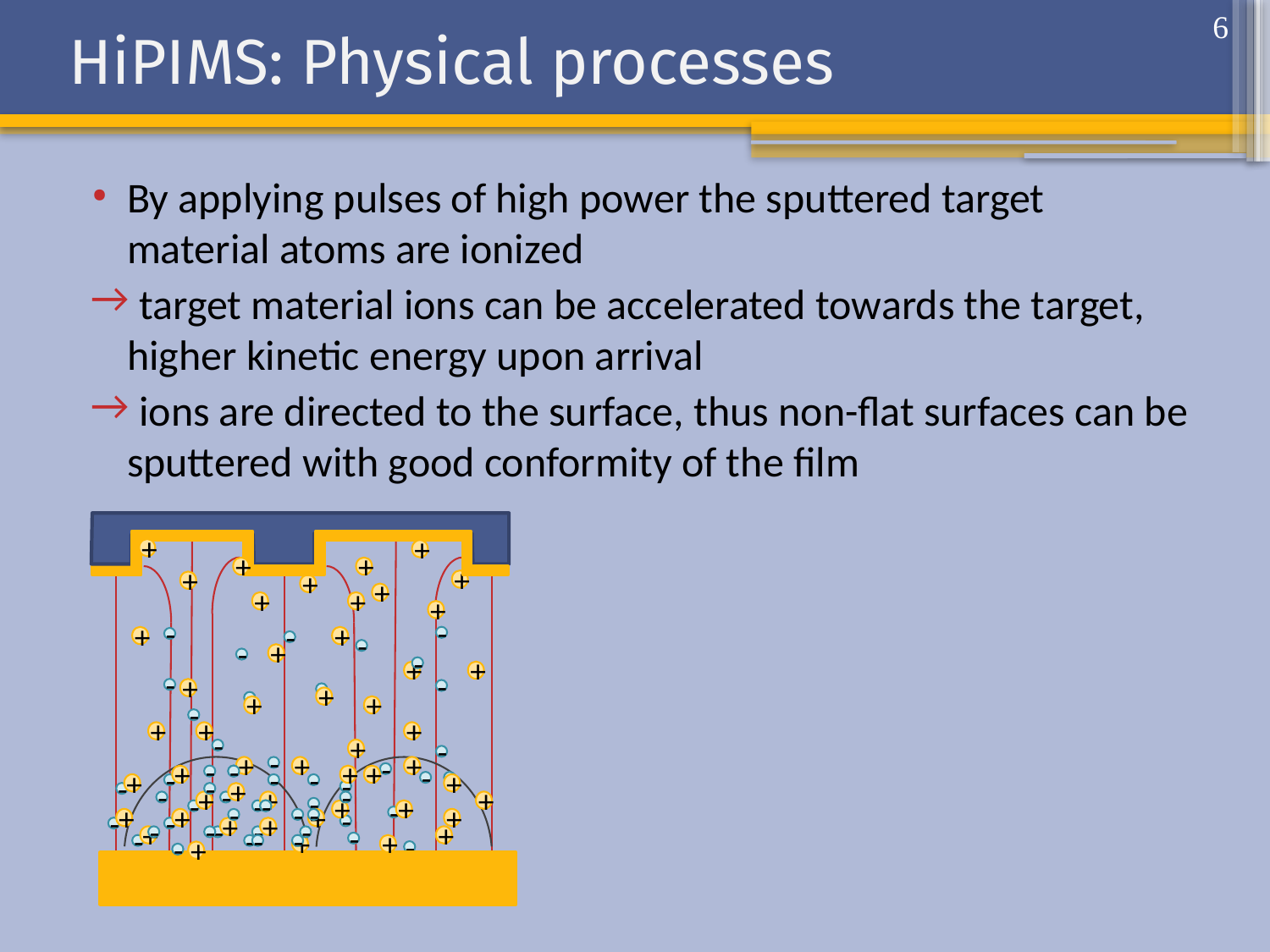

# HiPIMS: Physical processes
6
By applying pulses of high power the sputtered target material atoms are ionized
 target material ions can be accelerated towards the target, higher kinetic energy upon arrival
 ions are directed to the surface, thus non-flat surfaces can be sputtered with good conformity of the film

+

+

+
+

+
+
+
+
+
+
+
+
+
-
-
-
-
+
-
-
+
+
-
-
-
-
-
-
+
+
+
+
+
+
+
-
-
-
-
-
-
-
-
-
-
+
-
-
-
-
-
-
-
-
-
-

+
+
+
-
-
-
-
-
-
-
-
-
-
-
+
+
+
+
-
-
-
-
-
-
-
-
-
-
-
+
+
+
+
+
+
+
+
+
+
+
+
+
+
+
+
+
+